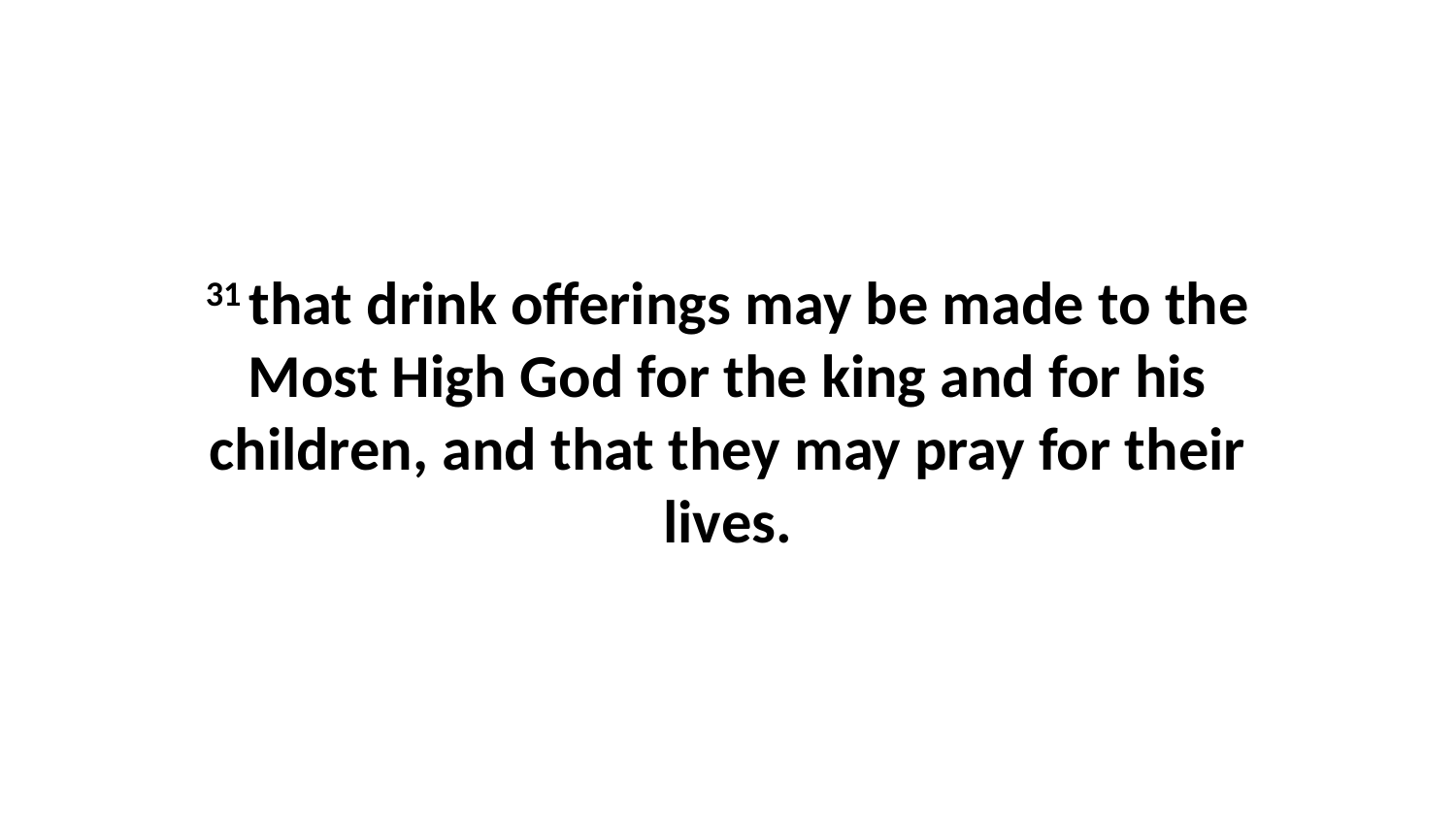

31 that drink offerings may be made to the Most High God for the king and for his children, and that they may pray for their lives.